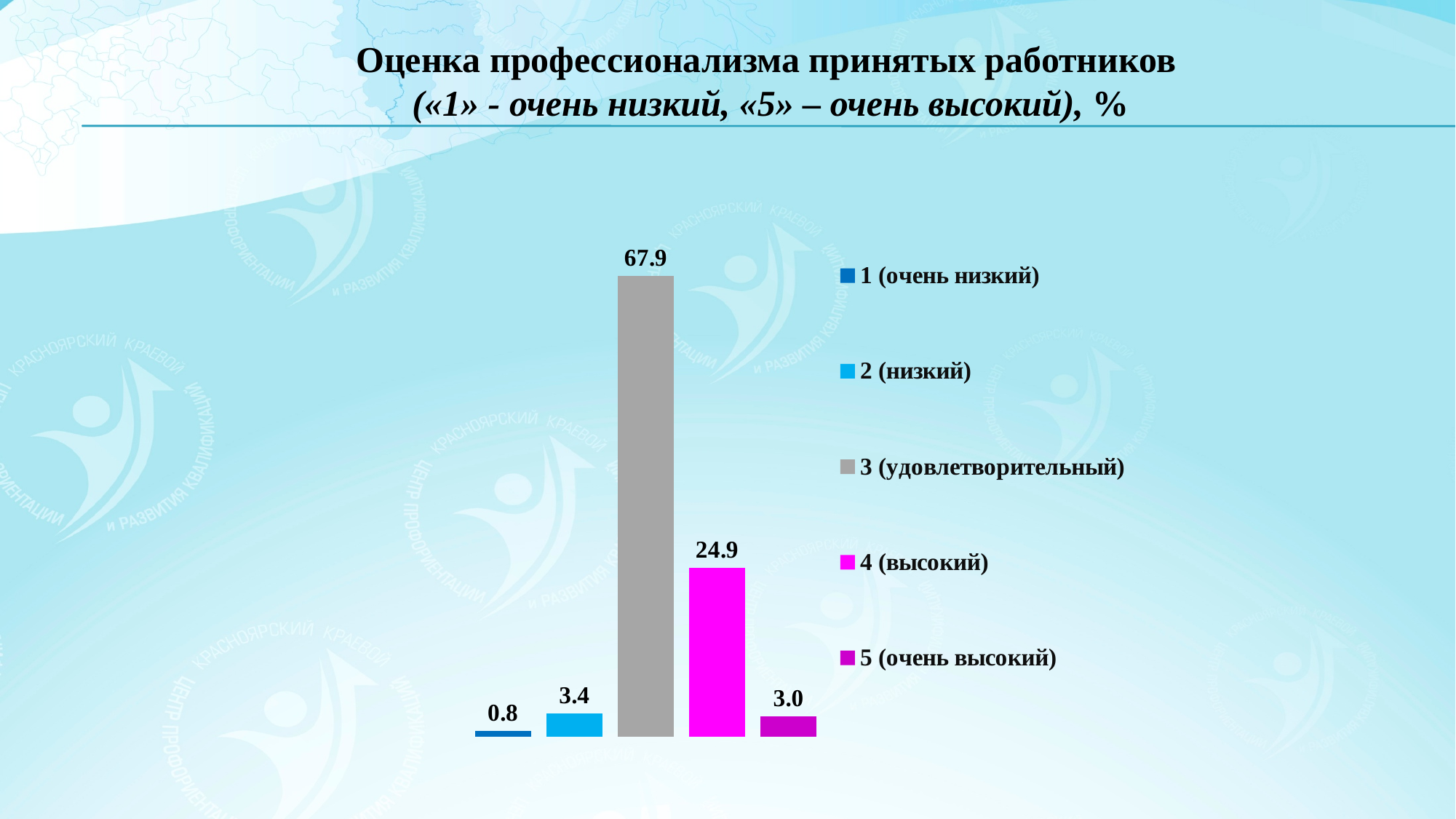

Оценка профессионализма принятых работников
(«1» - очень низкий, «5» – очень высокий), %

### Chart

| Category | 1 (очень низкий) | 2 (низкий) | 3 (удовлетворительный) | 4 (высокий) | 5 (очень высокий) |
|---|---|---|---|---|---|